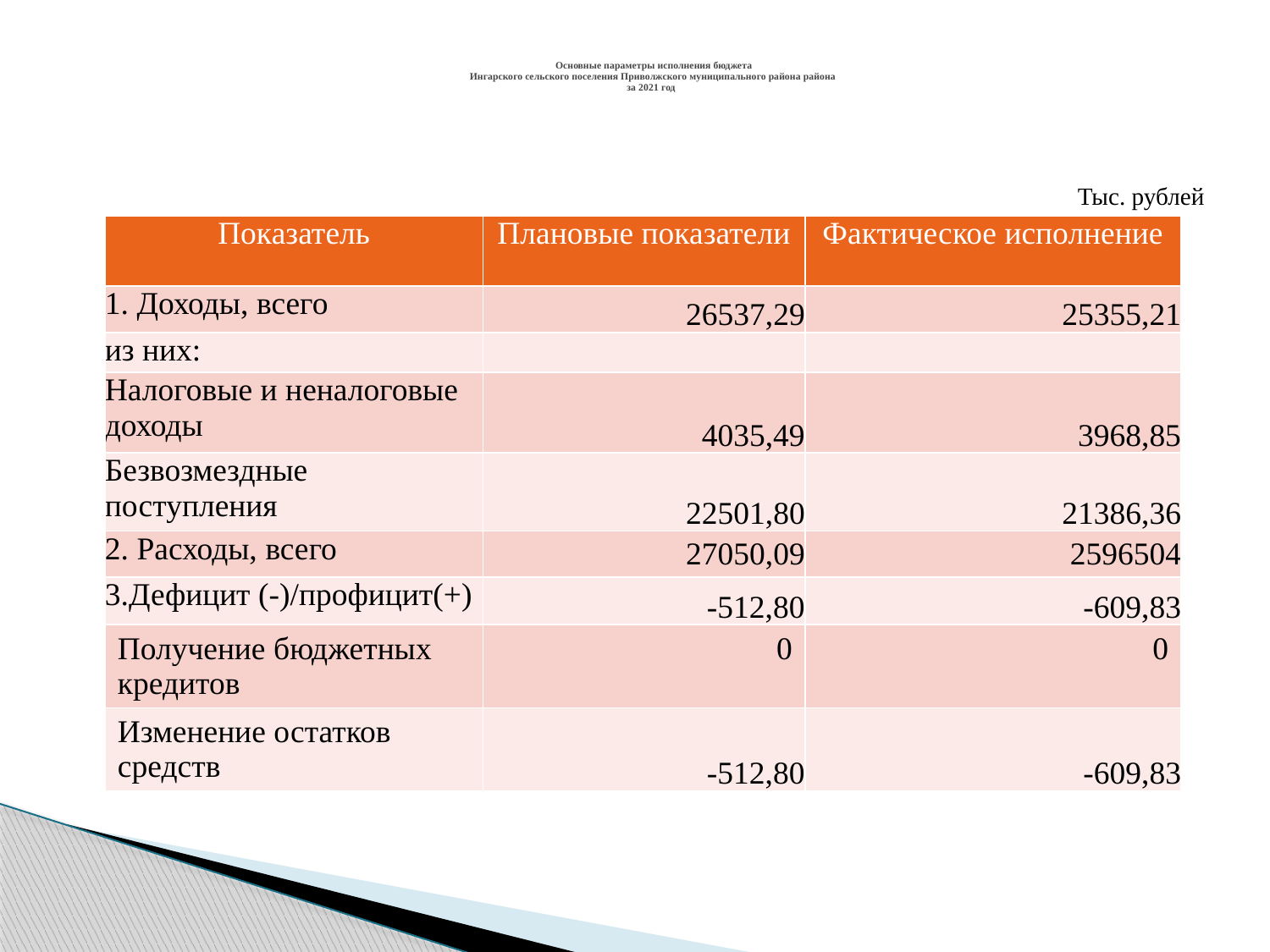

# Основные параметры исполнения бюджета Ингарского сельского поселения Приволжского муниципального района района за 2021 год
Тыс. рублей
| Показатель | Плановые показатели | Фактическое исполнение |
| --- | --- | --- |
| 1. Доходы, всего | 26537,29 | 25355,21 |
| из них: |  |  |
| Налоговые и неналоговые доходы | 4035,49 | 3968,85 |
| Безвозмездные поступления | 22501,80 | 21386,36 |
| 2. Расходы, всего | 27050,09 | 2596504 |
| 3.Дефицит (-)/профицит(+) | -512,80 | -609,83 |
| Получение бюджетных кредитов | 0 | 0 |
| Изменение остатков средств | -512,80 | -609,83 |